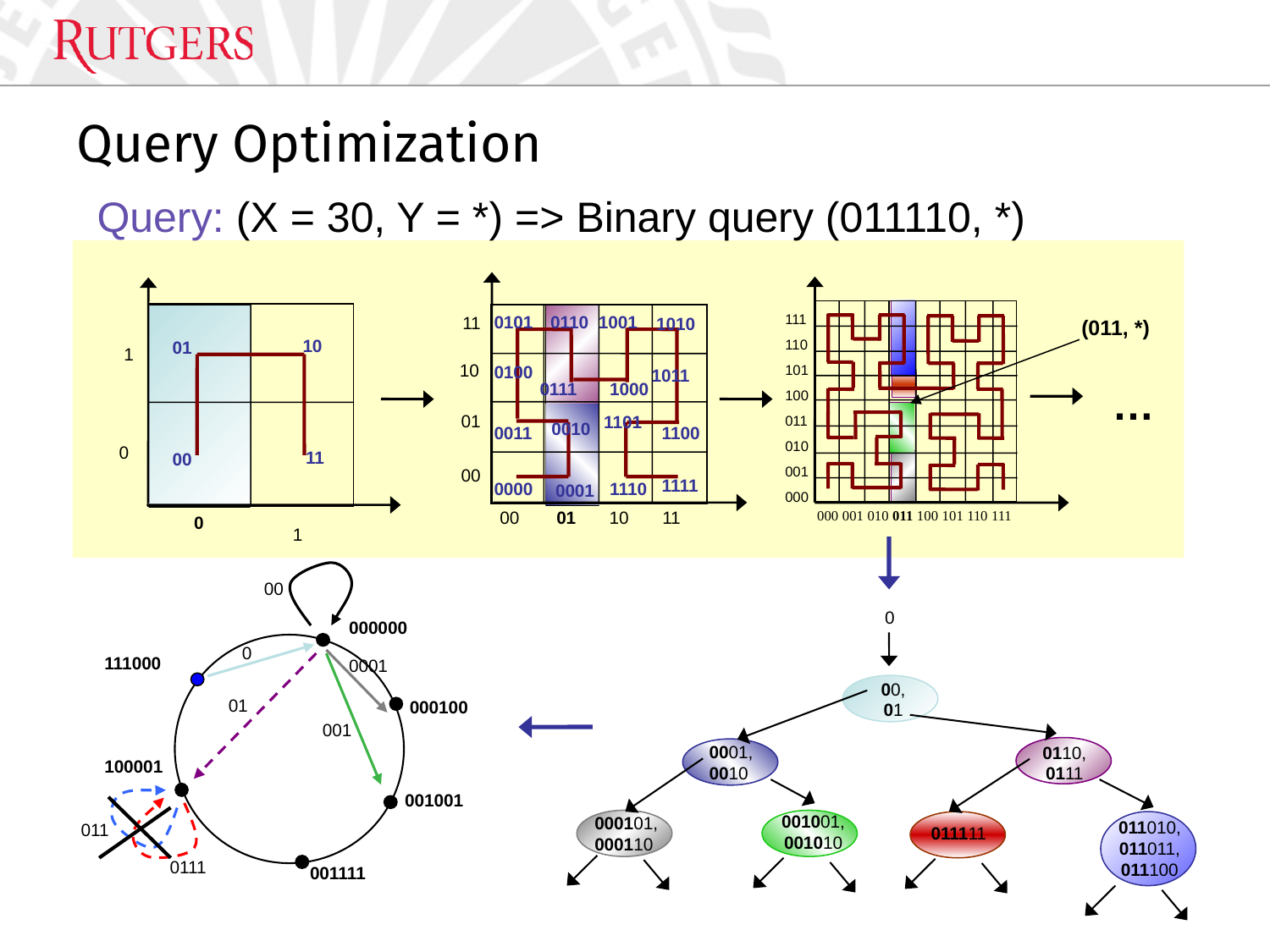

# Query Optimization
Query: (X = 30, Y = *) => Binary query (011110, *)

0101

0110

1001
11
1010

10
0100
1011
0111
1000

01
1101
0010
0011
1100

00
1111
0000
1110
0001

00
01
10
11

111
110
101
100
011
010
001
000

(011, *)

000 001 010 011 100 101 110 111

10
01
1

0
11
00

0
1
…

00

01

0

00,
01

0001,
0010
0110,
0111

001001,
001010
000101,
000110

011010,
011011,
011100

011111

000000

111000

000100

100001

001001

001111
0

0001

001

011
0111